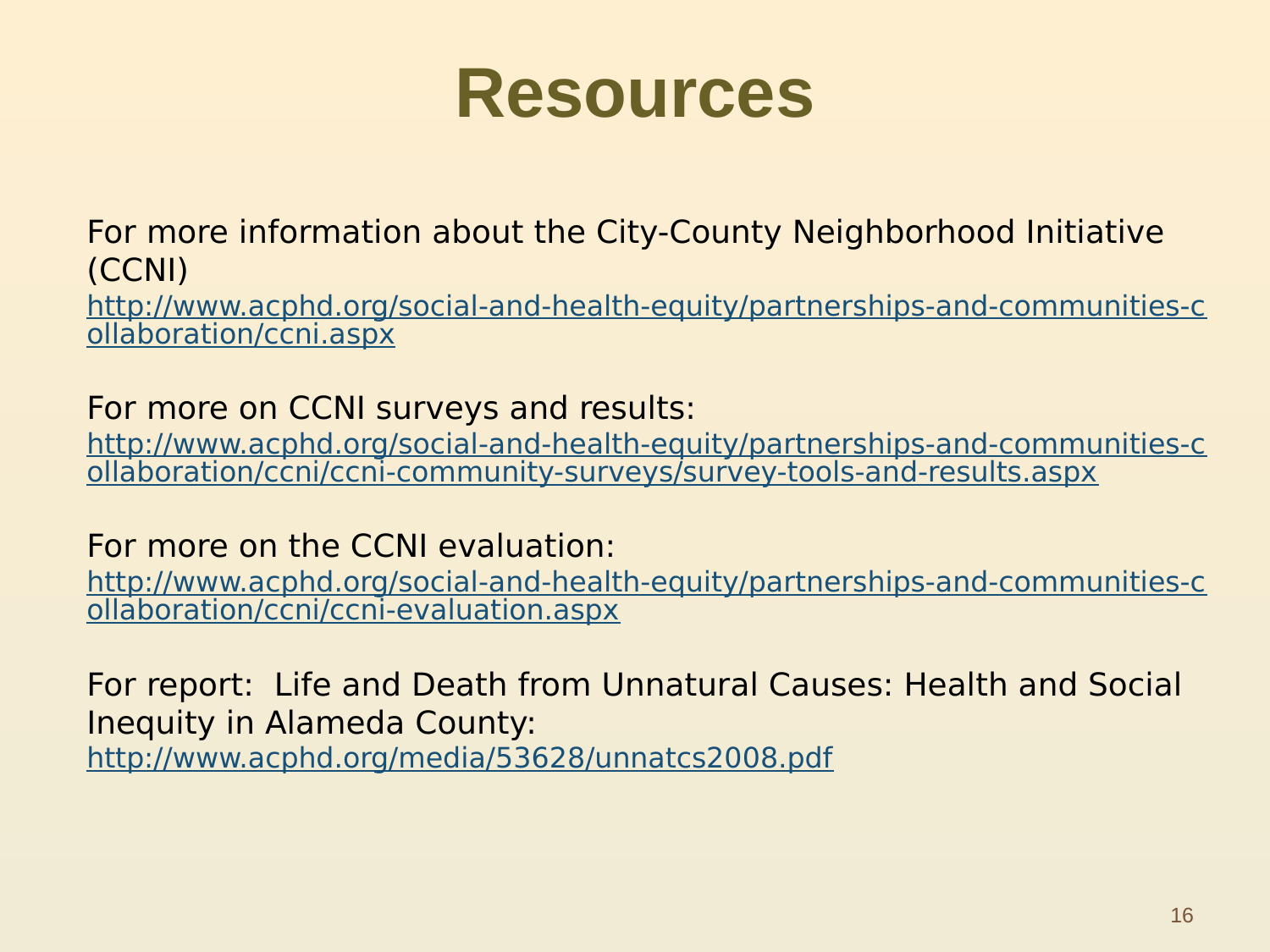

# Resources

For more information about the City-County Neighborhood Initiative (CCNI)
http://www.acphd.org/social-and-health-equity/partnerships-and-communities-collaboration/ccni.aspx

For more on CCNI surveys and results:
http://www.acphd.org/social-and-health-equity/partnerships-and-communities-collaboration/ccni/ccni-community-surveys/survey-tools-and-results.aspx

For more on the CCNI evaluation:
http://www.acphd.org/social-and-health-equity/partnerships-and-communities-collaboration/ccni/ccni-evaluation.aspx

For report:  Life and Death from Unnatural Causes: Health and Social Inequity in Alameda County:  http://www.acphd.org/media/53628/unnatcs2008.pdf
16